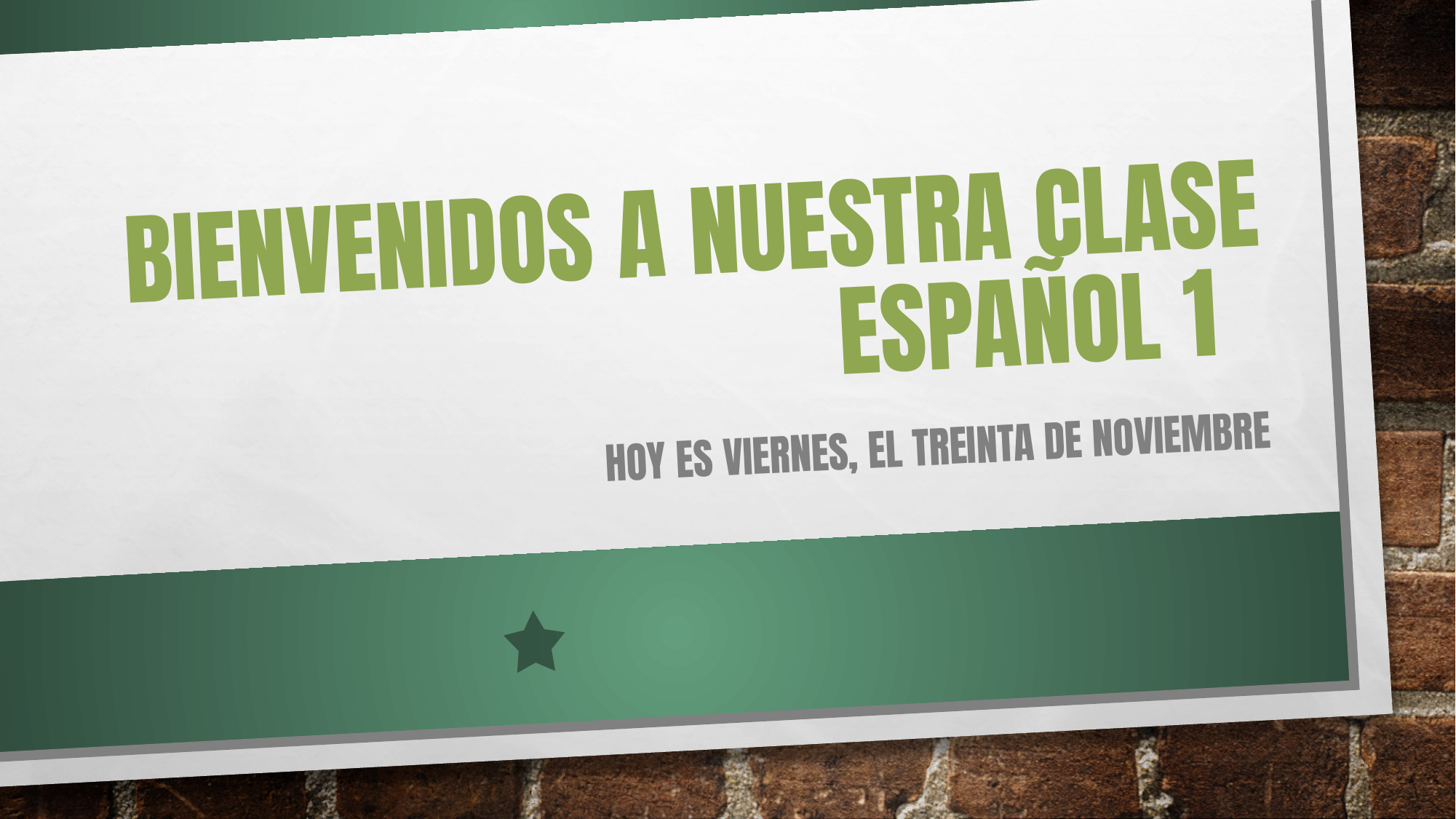

# BIENVENIDOS A NUESTRA CLASE ESPAÑOL 1
HOY ES viernes, EL treinta de noviembre